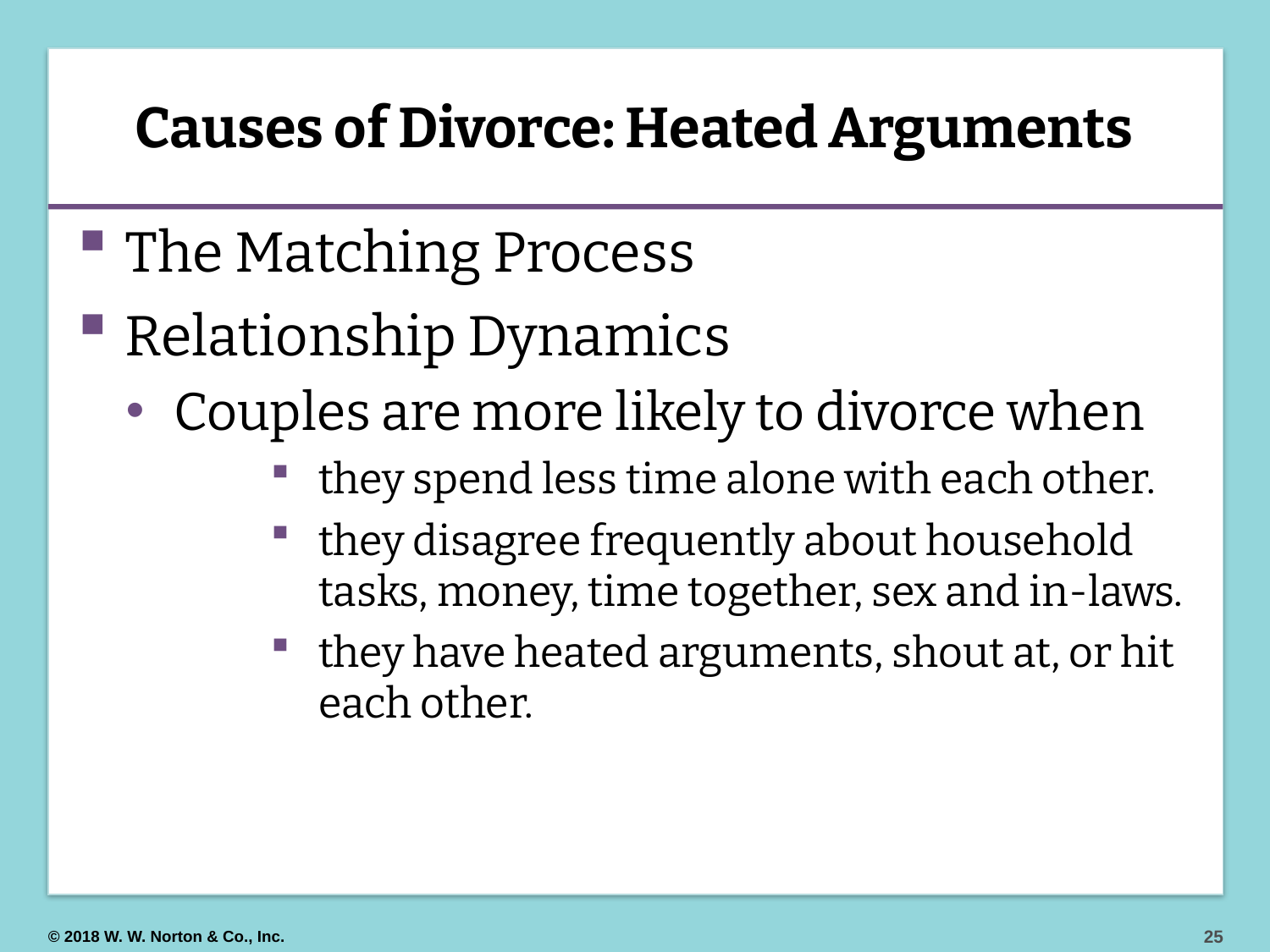

# Causes of Divorce: Heated Arguments
The Matching Process
Relationship Dynamics
Couples are more likely to divorce when
they spend less time alone with each other.
they disagree frequently about household tasks, money, time together, sex and in-laws.
they have heated arguments, shout at, or hit each other.